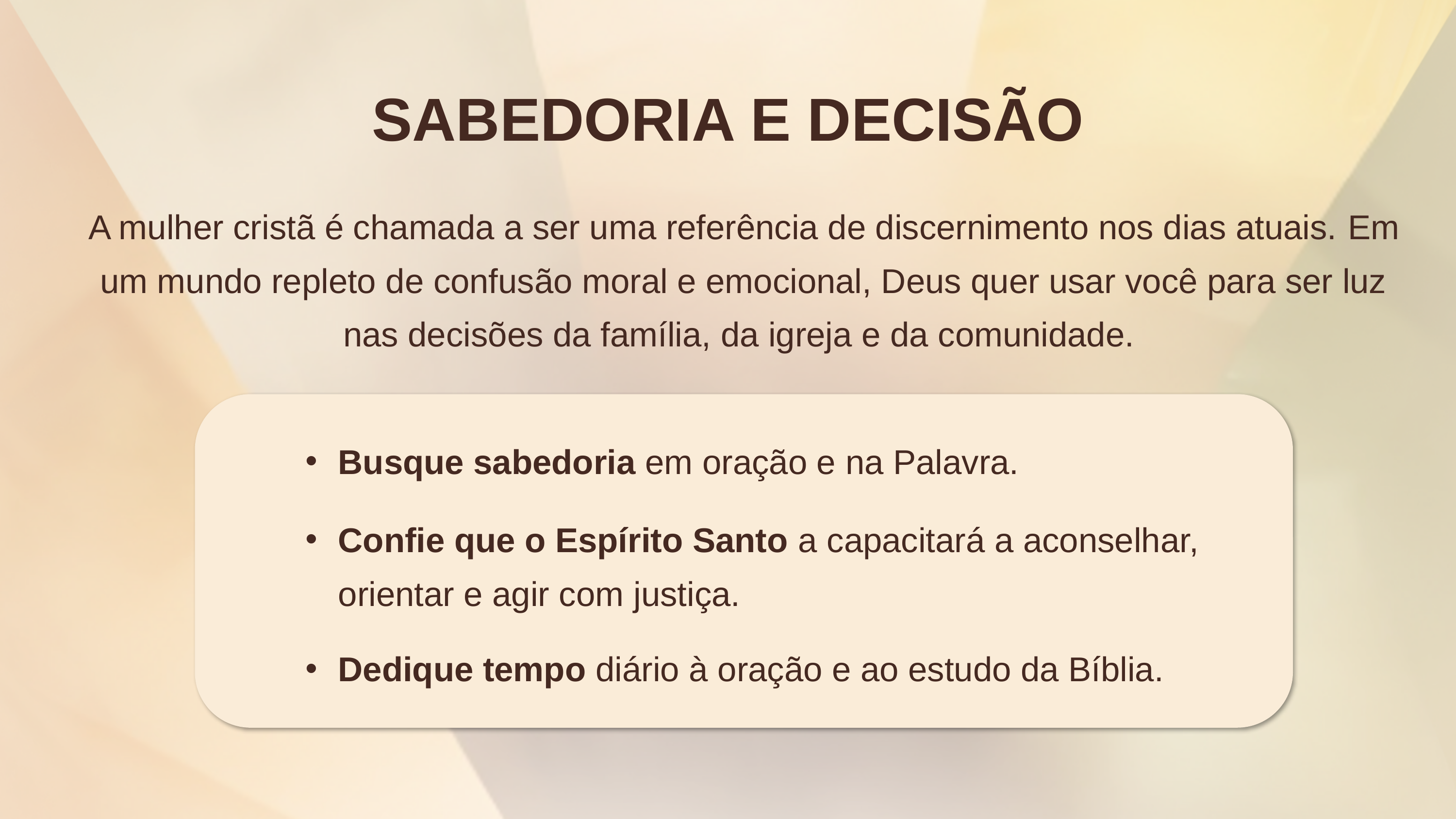

SABEDORIA E DECISÃO
A mulher cristã é chamada a ser uma referência de discernimento nos dias atuais. Em um mundo repleto de confusão moral e emocional, Deus quer usar você para ser luz nas decisões da família, da igreja e da comunidade.

Busque sabedoria em oração e na Palavra.

Confie que o Espírito Santo a capacitará a aconselhar, orientar e agir com justiça.

Dedique tempo diário à oração e ao estudo da Bíblia.